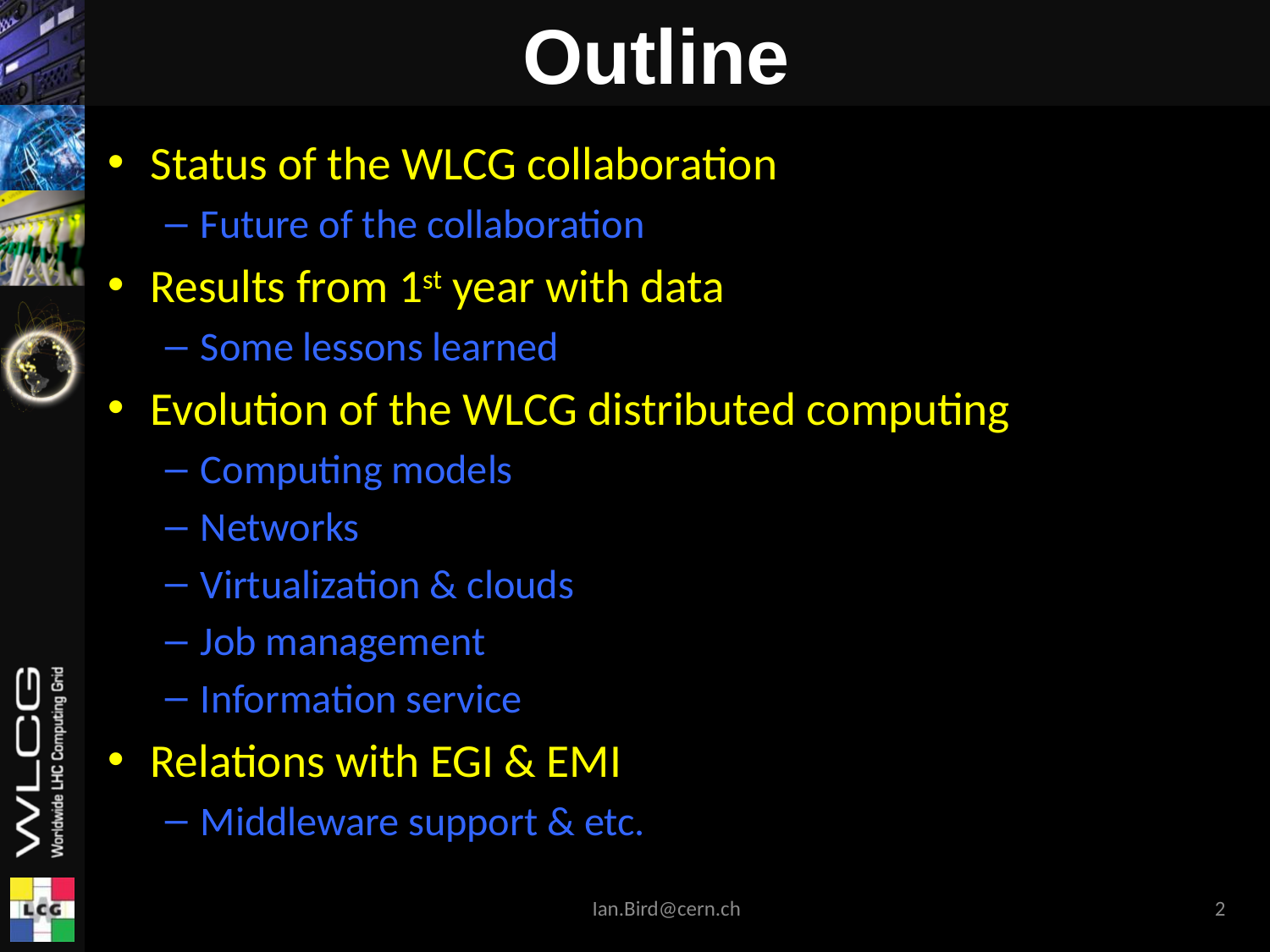

# Outline
Status of the WLCG collaboration
Future of the collaboration
Results from 1st year with data
Some lessons learned
Evolution of the WLCG distributed computing
Computing models
Networks
Virtualization & clouds
Job management
Information service
Relations with EGI & EMI
Middleware support & etc.
Ian.Bird@cern.ch
2